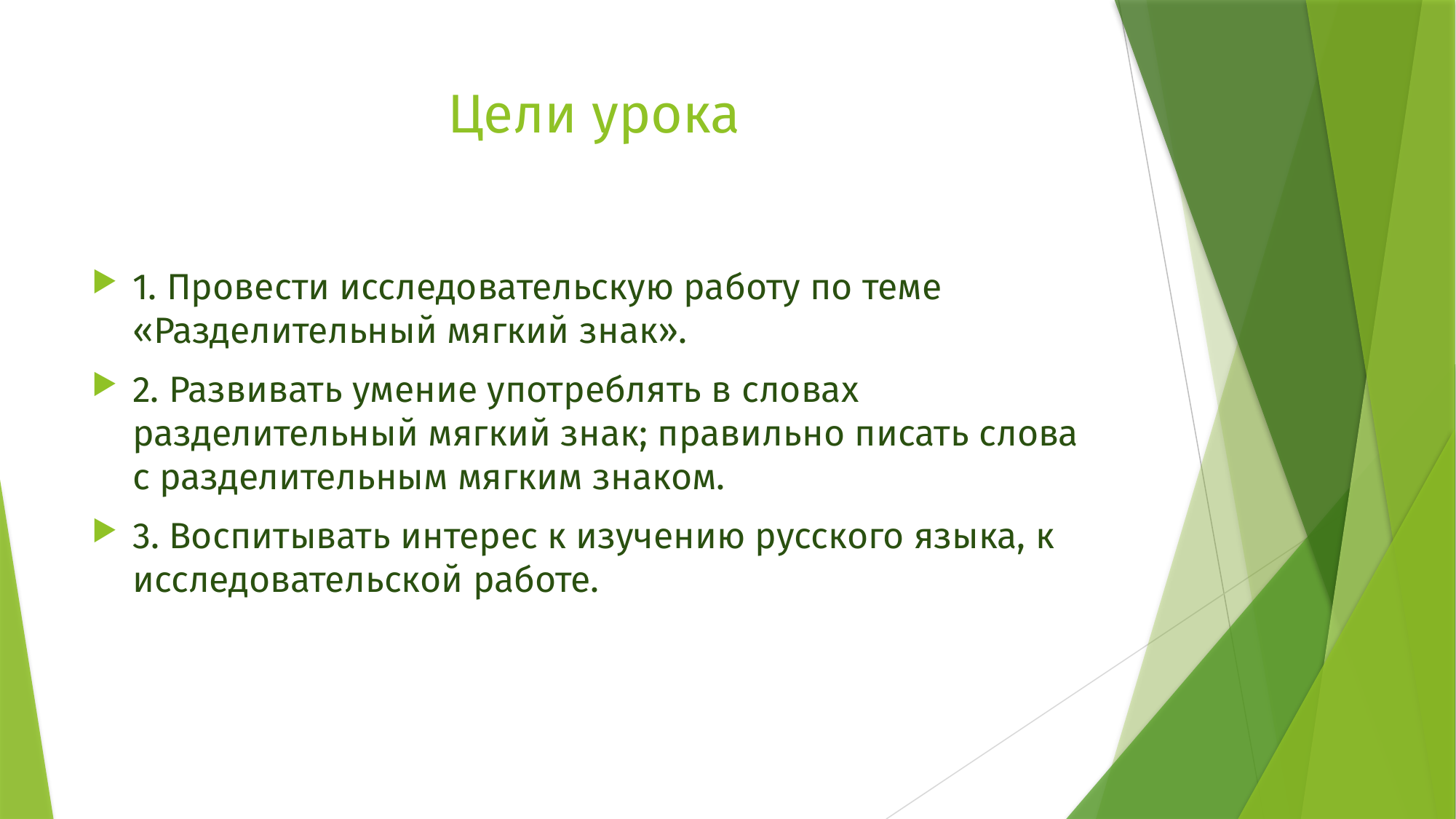

# Цели урока
1. Провести исследовательскую работу по теме «Разделительный мягкий знак».
2. Развивать умение употреблять в словах разделительный мягкий знак; правильно писать слова с разделительным мягким знаком.
3. Воспитывать интерес к изучению русского языка, к исследовательской работе.